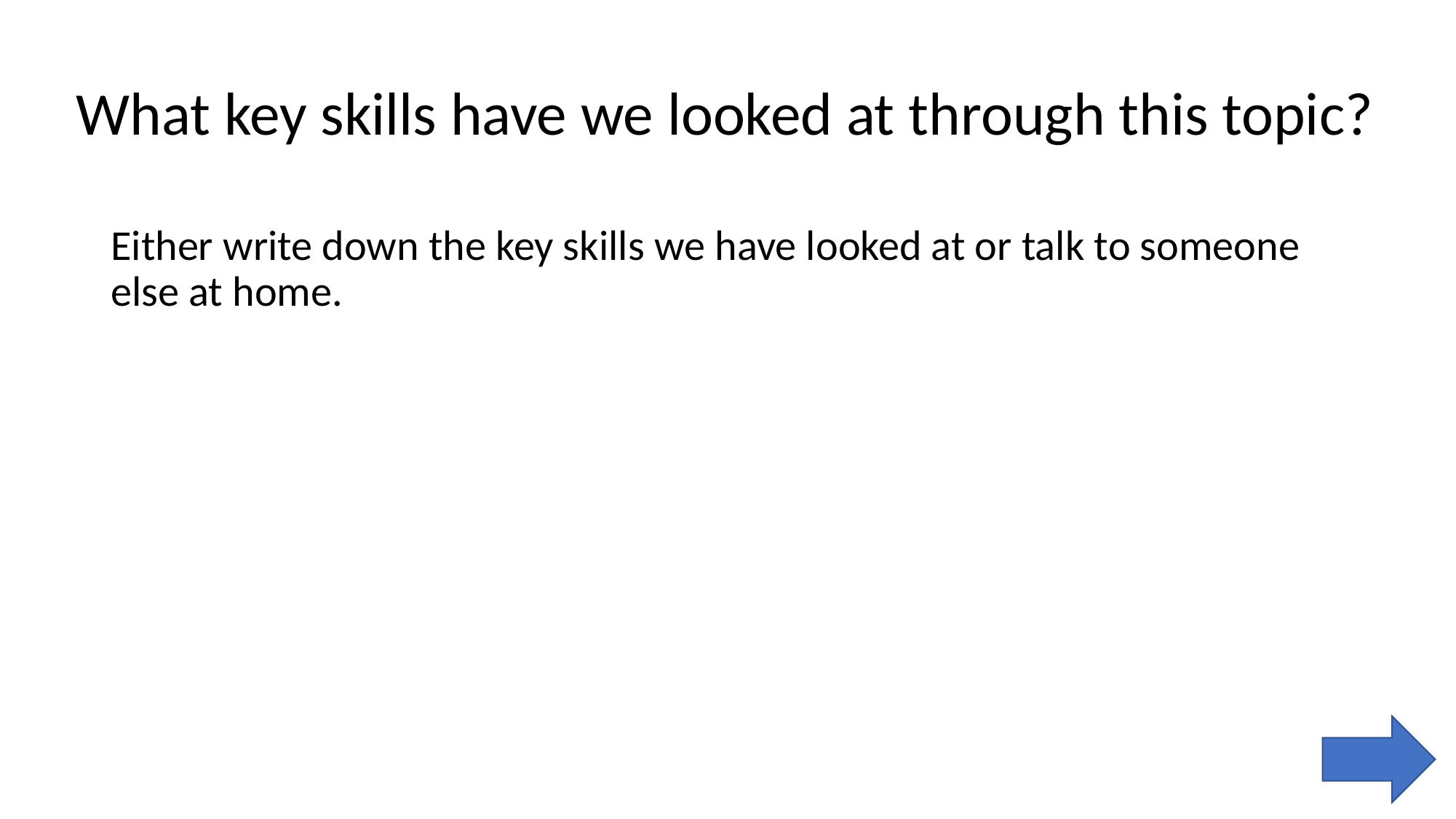

# What key skills have we looked at through this topic?
Either write down the key skills we have looked at or talk to someone else at home.